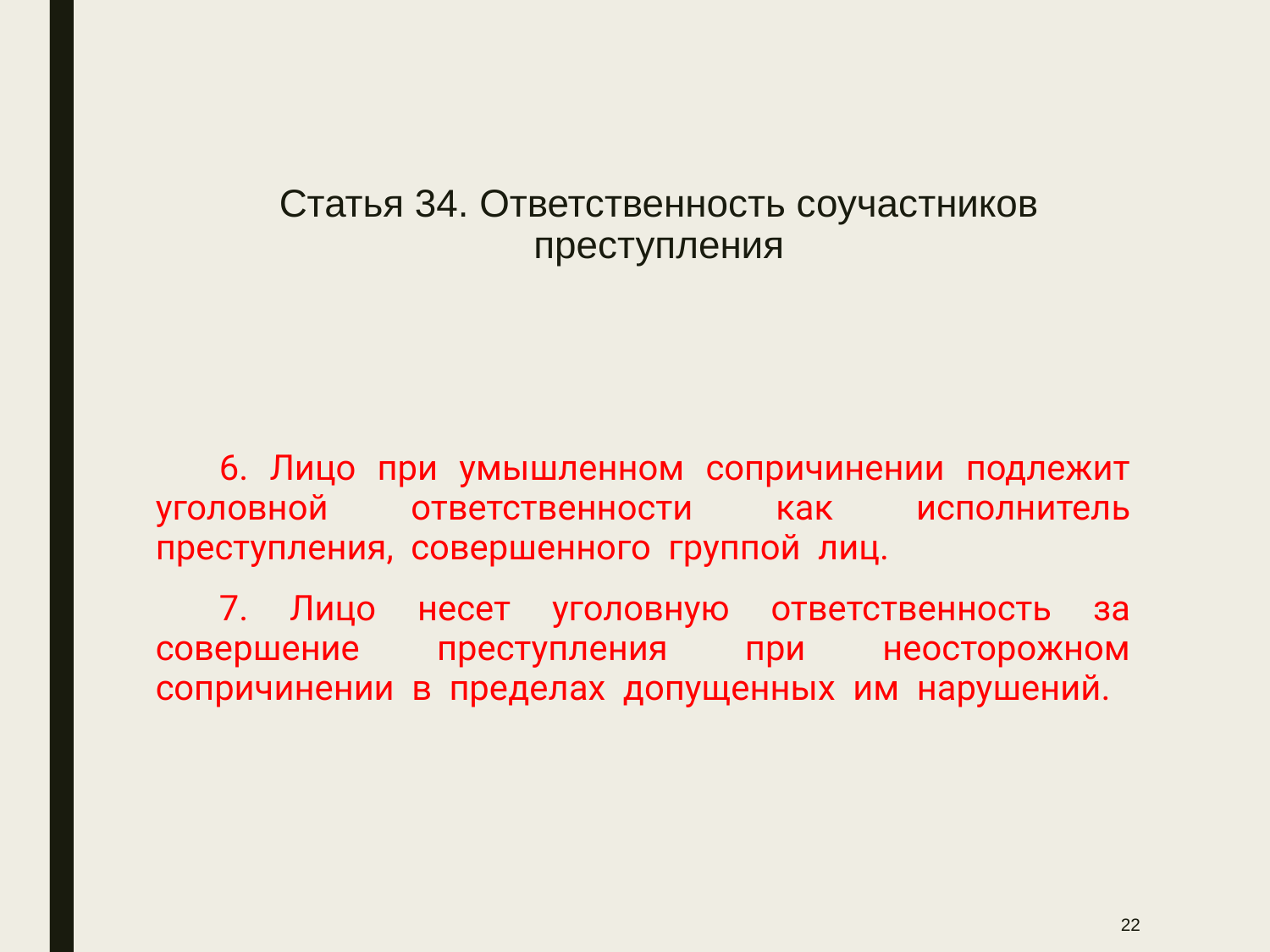

# Статья 34. Ответственность соучастников преступления

6. Лицо при умышленном сопричинении подлежит уголовной ответственности как исполнитель преступления,  совершенного  группой  лиц.
7. Лицо несет уголовную ответственность за совершение преступления при неосторожном сопричинении  в  пределах  допущенных  им  нарушений.

22